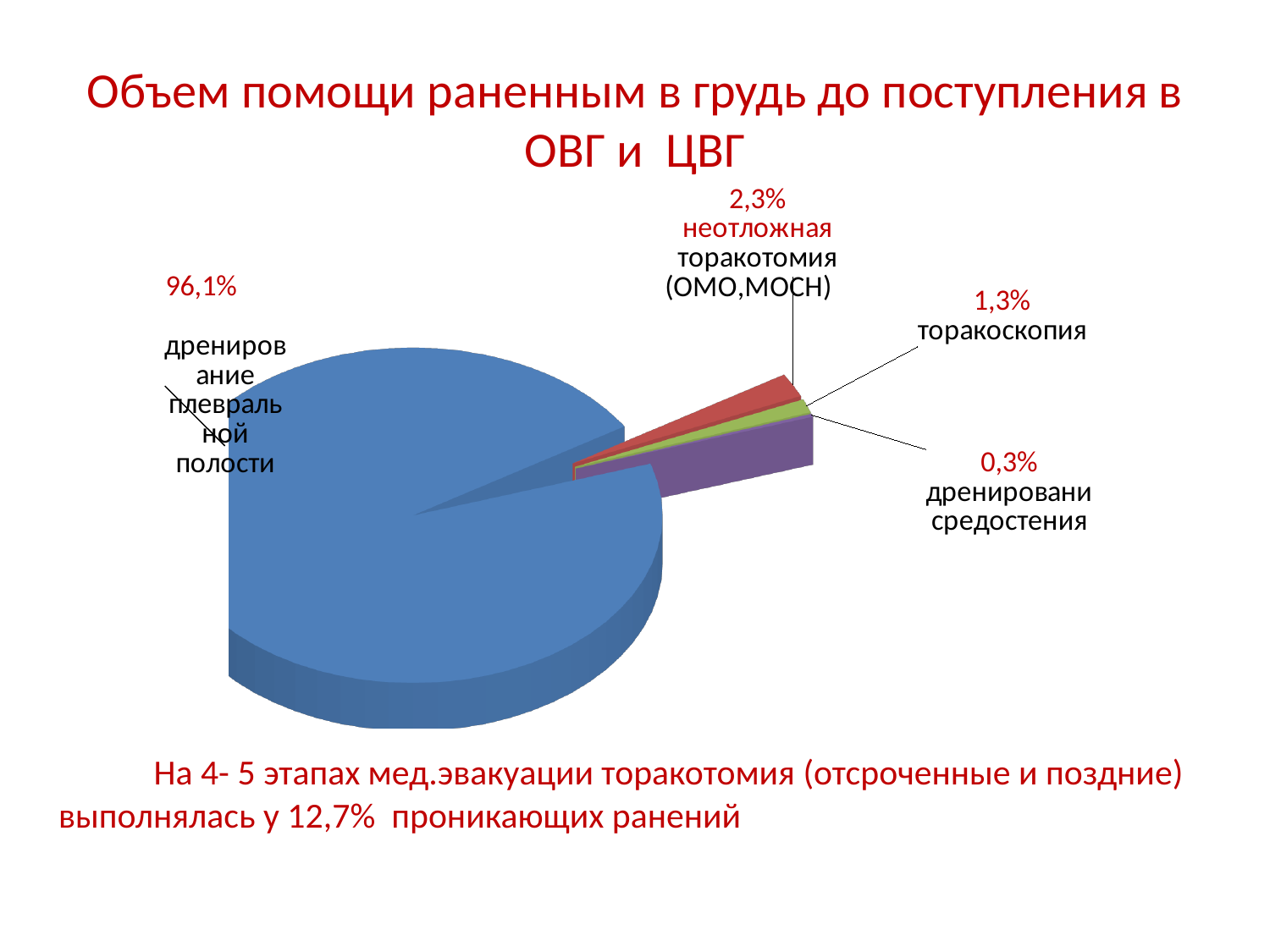

# Объем помощи раненным в грудь до поступления в ОВГ и  ЦВГ

[unsupported chart]

          На 4- 5 этапах мед.эвакуации торакотомия (отсроченные и поздние)
выполнялась у 12,7%  проникающих ранений